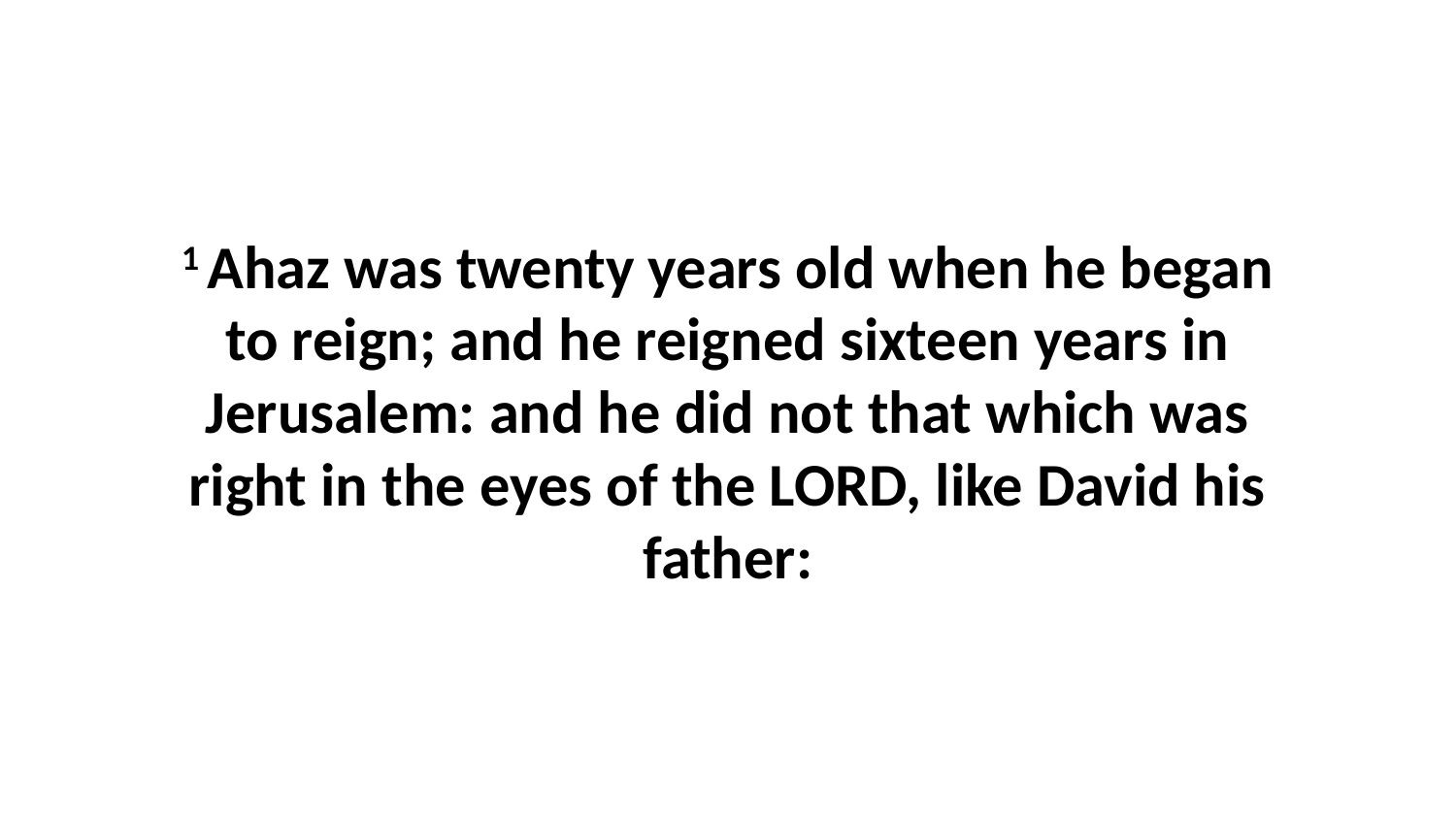

1 Ahaz was twenty years old when he began to reign; and he reigned sixteen years in Jerusalem: and he did not that which was right in the eyes of the LORD, like David his father: